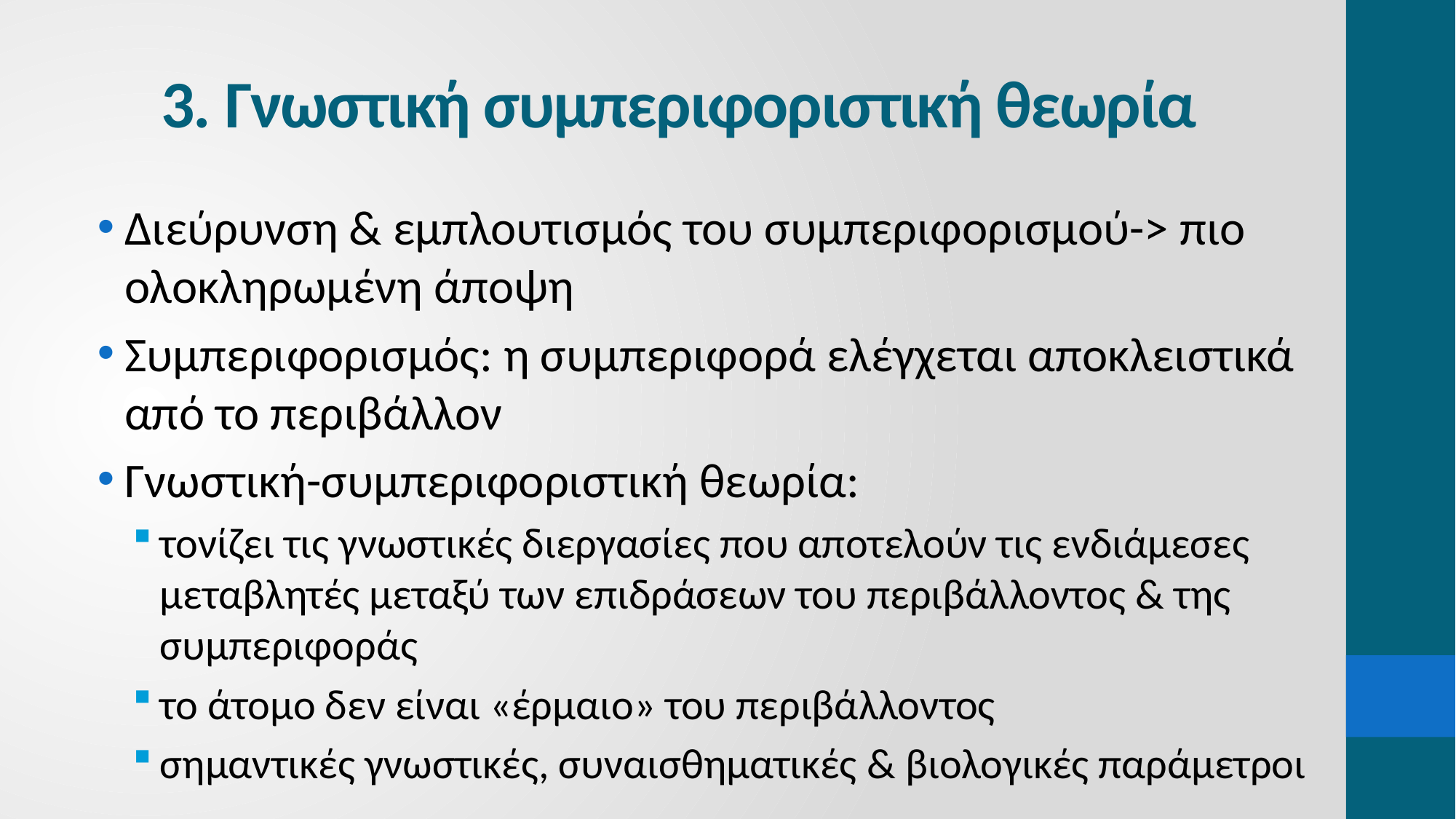

# 3. Γνωστική συμπεριφοριστική θεωρία
Διεύρυνση & εμπλουτισμός του συμπεριφορισμού-> πιο ολοκληρωμένη άποψη
Συμπεριφορισμός: η συμπεριφορά ελέγχεται αποκλειστικά από το περιβάλλον
Γνωστική-συμπεριφοριστική θεωρία:
τονίζει τις γνωστικές διεργασίες που αποτελούν τις ενδιάμεσες μεταβλητές μεταξύ των επιδράσεων του περιβάλλοντος & της συμπεριφοράς
το άτομο δεν είναι «έρμαιο» του περιβάλλοντος
σημαντικές γνωστικές, συναισθηματικές & βιολογικές παράμετροι